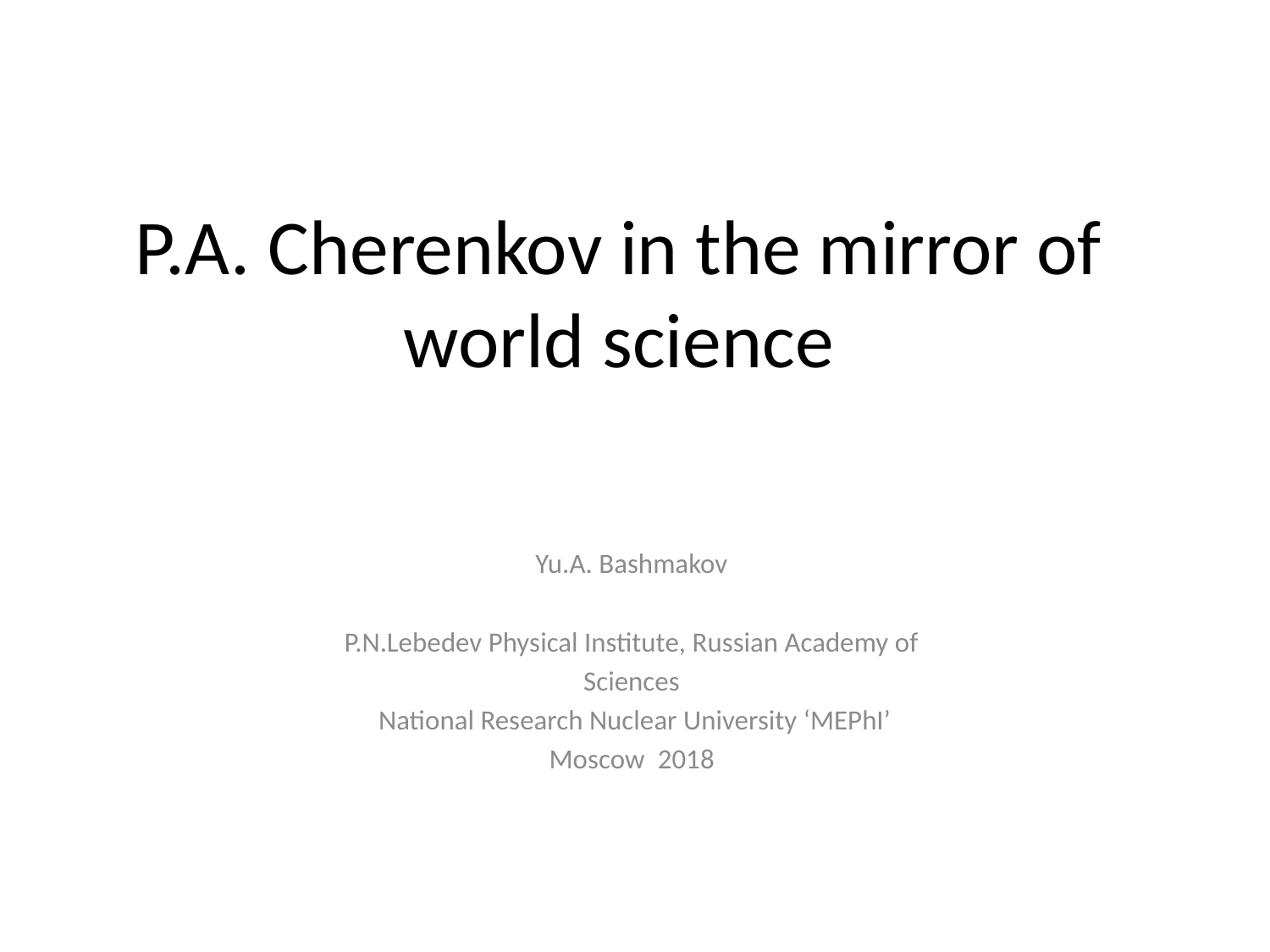

# P.A. Cherenkov in the mirror of world science
Yu.A. Bashmakov

P.N.Lebedev Physical Institute, Russian Academy of
Sciences
National Research Nuclear University ‘MEPhI’
Moscow  2018